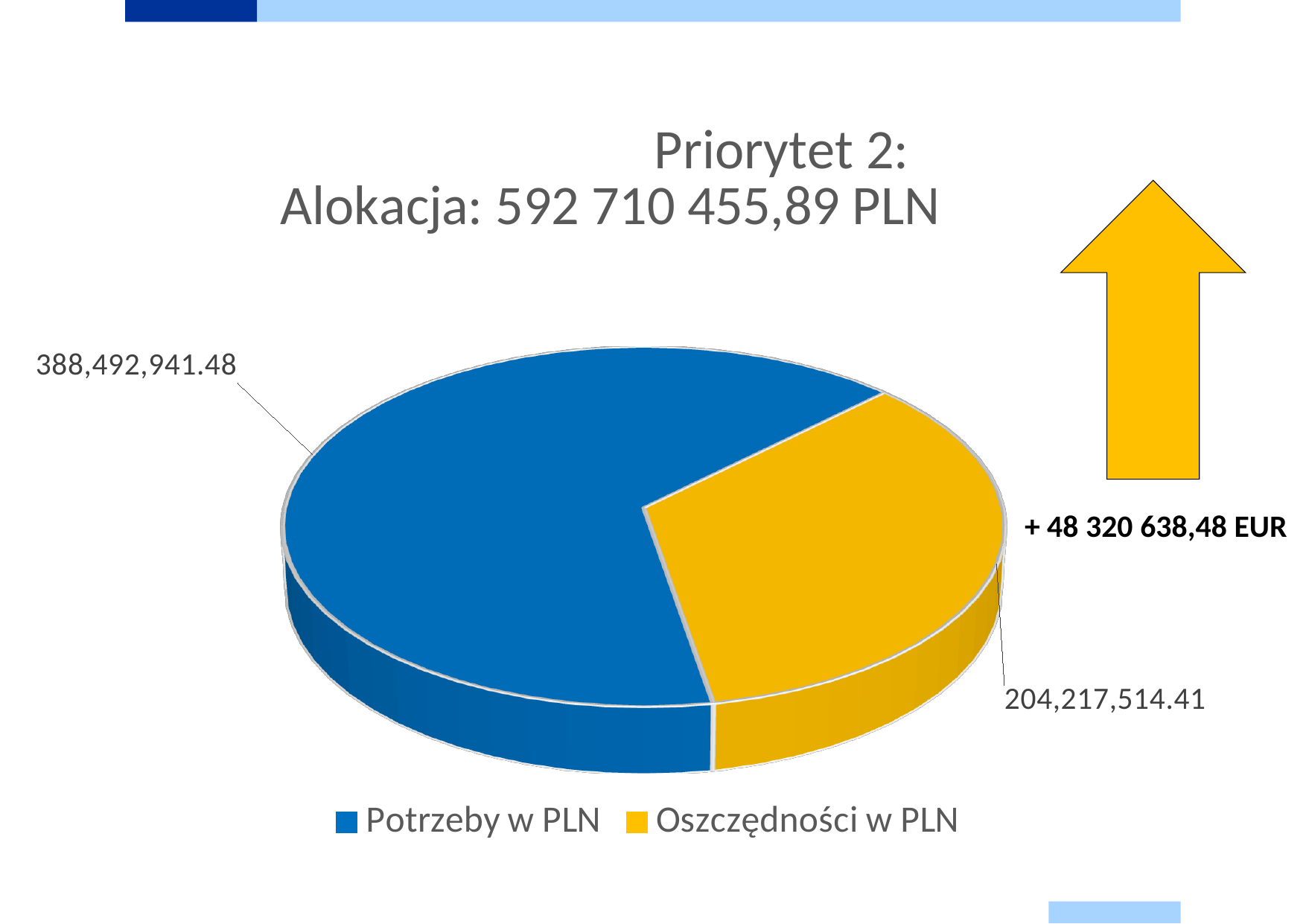

[unsupported chart]

+ 48 320 638,48 EUR